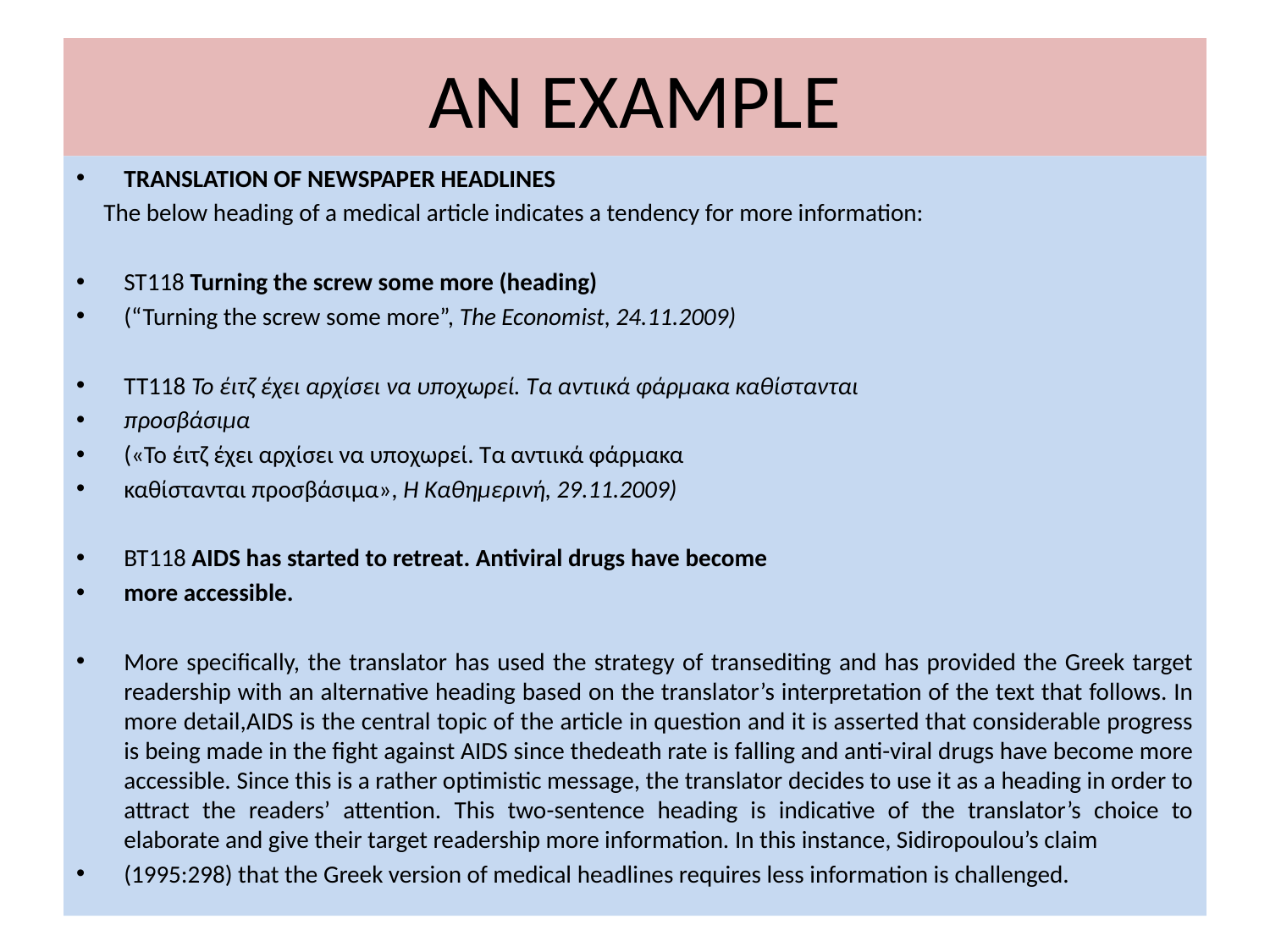

# AN EXAMPLE
TRANSLATION OF NEWSPAPER HEADLINES
     The below heading of a medical article indicates a tendency for more information:

ST118 Turning the screw some more (heading)
(“Turning the screw some more”, The Economist, 24.11.2009)

TT118 Το έιτζ έχει αρχίσει να υποχωρεί. Τα αντιικά φάρμακα καθίστανται
προσβάσιμα
(«Το έιτζ έχει αρχίσει να υποχωρεί. Τα αντιικά φάρμακα
καθίστανται προσβάσιμα», Η Καθημερινή, 29.11.2009)

BT118 AIDS has started to retreat. Antiviral drugs have become
more accessible.

More specifically, the translator has used the strategy of transediting and has provided the Greek target readership with an alternative heading based on the translator’s interpretation of the text that follows. In more detail,AIDS is the central topic of the article in question and it is asserted that considerable progress is being made in the fight against AIDS since thedeath rate is falling and anti-viral drugs have become more accessible. Since this is a rather optimistic message, the translator decides to use it as a heading in order to attract the readers’ attention. This two-sentence heading is indicative of the translator’s choice to elaborate and give their target readership more information. In this instance, Sidiropoulou’s claim
(1995:298) that the Greek version of medical headlines requires less information is challenged.